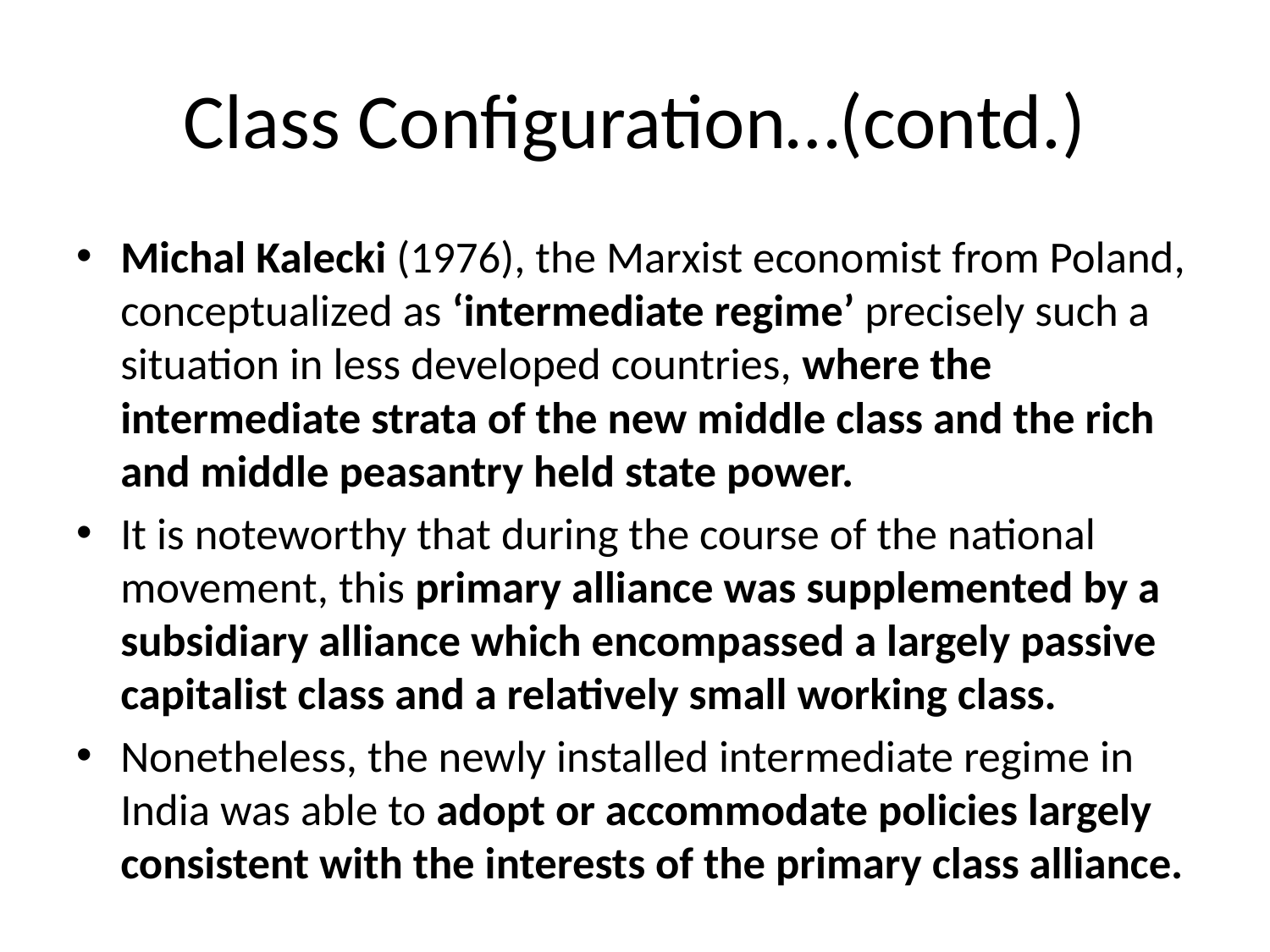

# Class Configuration…(contd.)
Michal Kalecki (1976), the Marxist economist from Poland, conceptualized as ‘intermediate regime’ precisely such a situation in less developed countries, where the intermediate strata of the new middle class and the rich and middle peasantry held state power.
It is noteworthy that during the course of the national movement, this primary alliance was supplemented by a subsidiary alliance which encompassed a largely passive capitalist class and a relatively small working class.
Nonetheless, the newly installed intermediate regime in India was able to adopt or accommodate policies largely consistent with the interests of the primary class alliance.